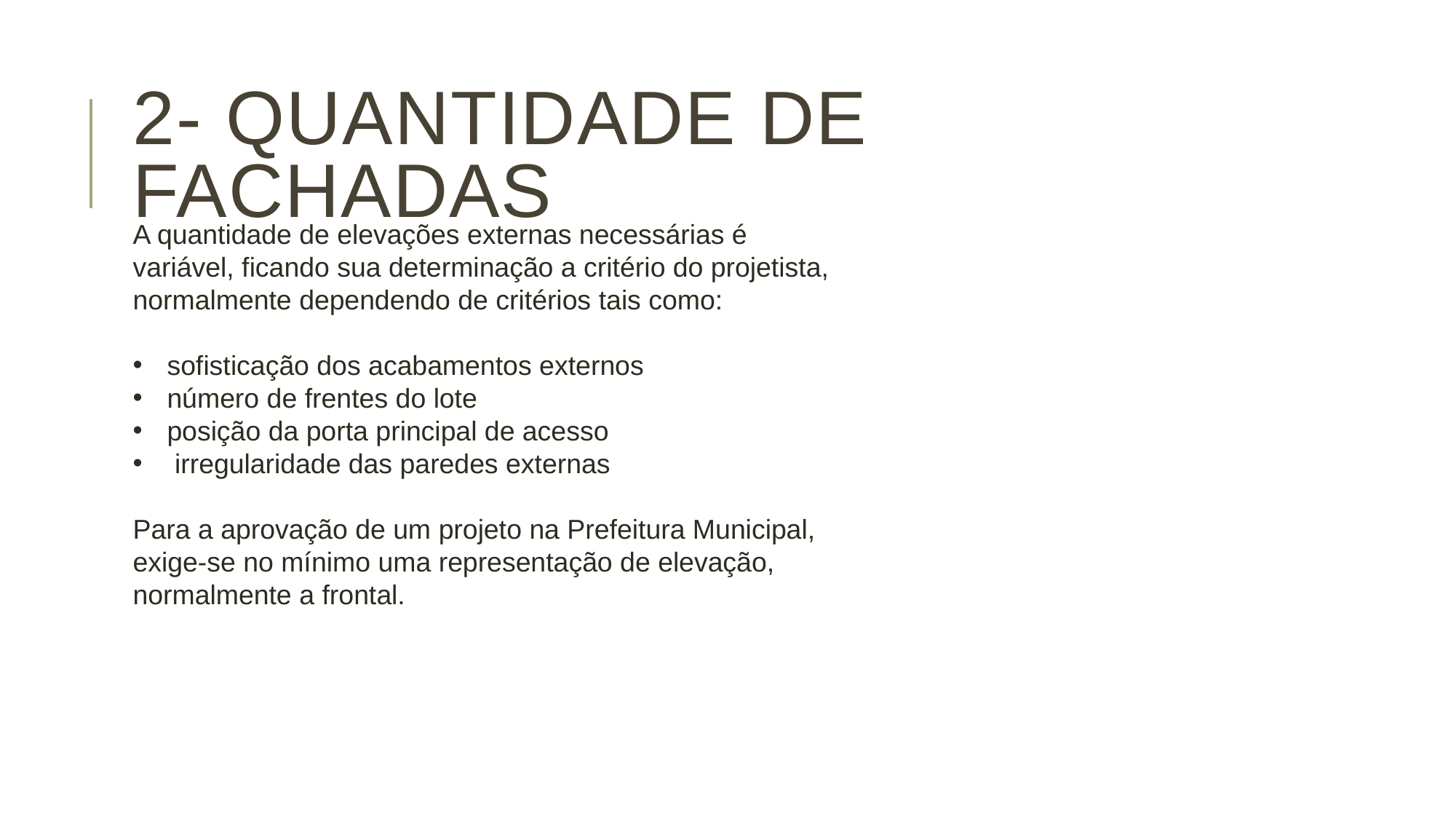

# 2- QUANTIDADE DE FACHADAS
A quantidade de elevações externas necessárias é variável, ficando sua determinação a critério do projetista, normalmente dependendo de critérios tais como:

sofisticação dos acabamentos externos
número de frentes do lote
posição da porta principal de acesso
 irregularidade das paredes externas

Para a aprovação de um projeto na Prefeitura Municipal, exige-se no mínimo uma representação de elevação, normalmente a frontal.